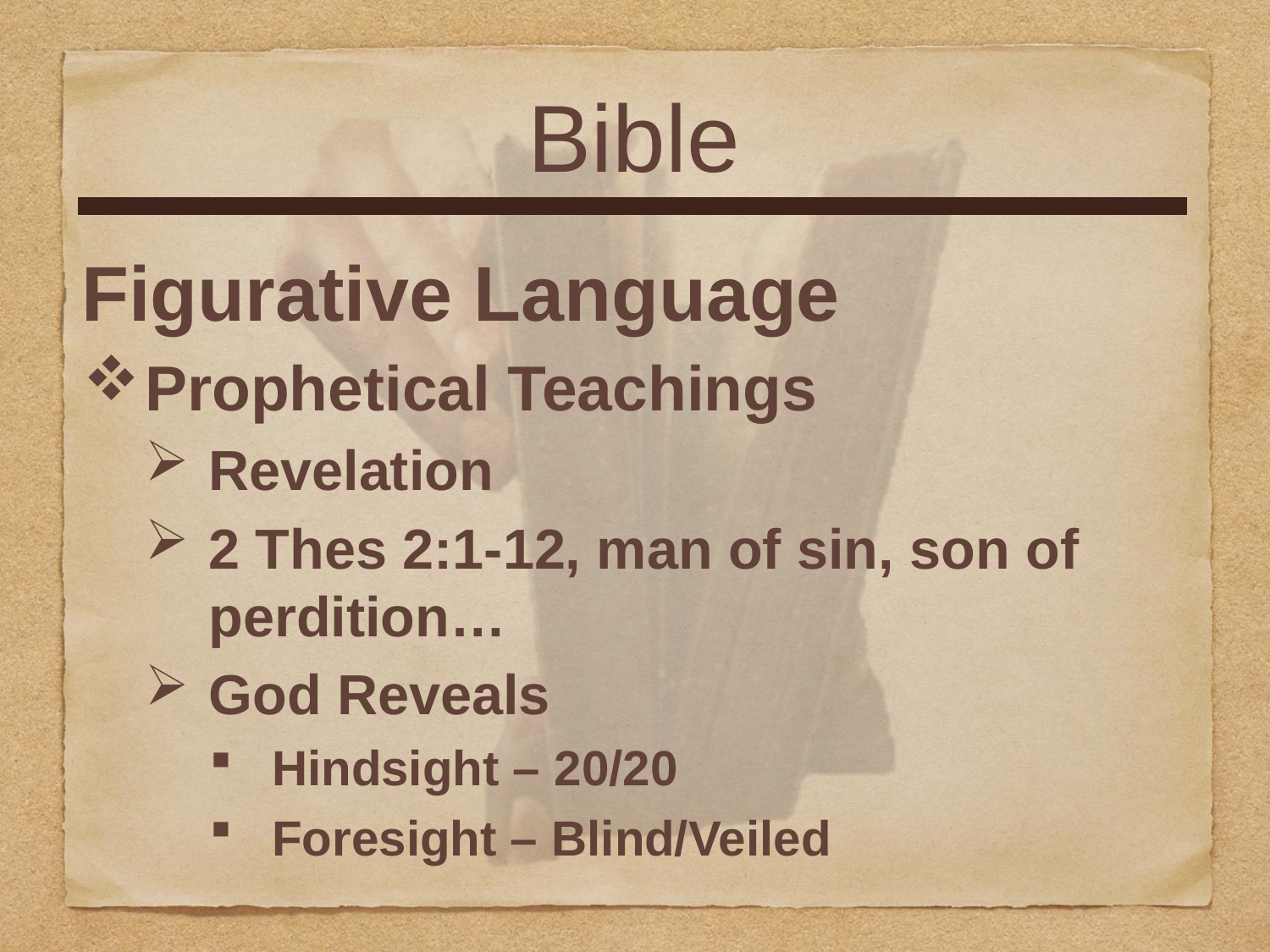

Bible
Figurative Language
Prophetical Teachings
Revelation
2 Thes 2:1-12, man of sin, son of perdition…
God Reveals
Hindsight – 20/20
Foresight – Blind/Veiled